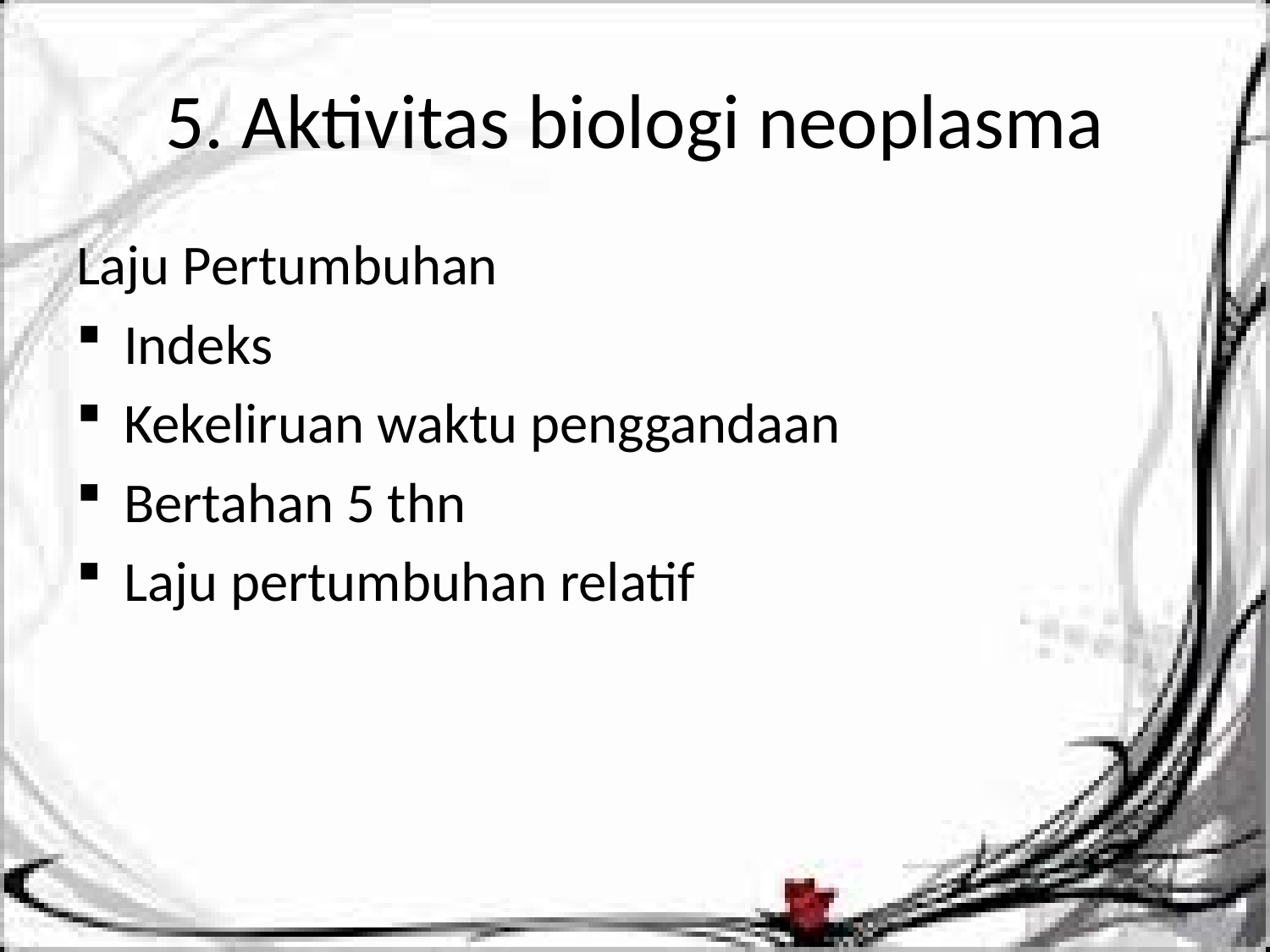

# 5. Aktivitas biologi neoplasma
Laju Pertumbuhan
Indeks
Kekeliruan waktu penggandaan
Bertahan 5 thn
Laju pertumbuhan relatif